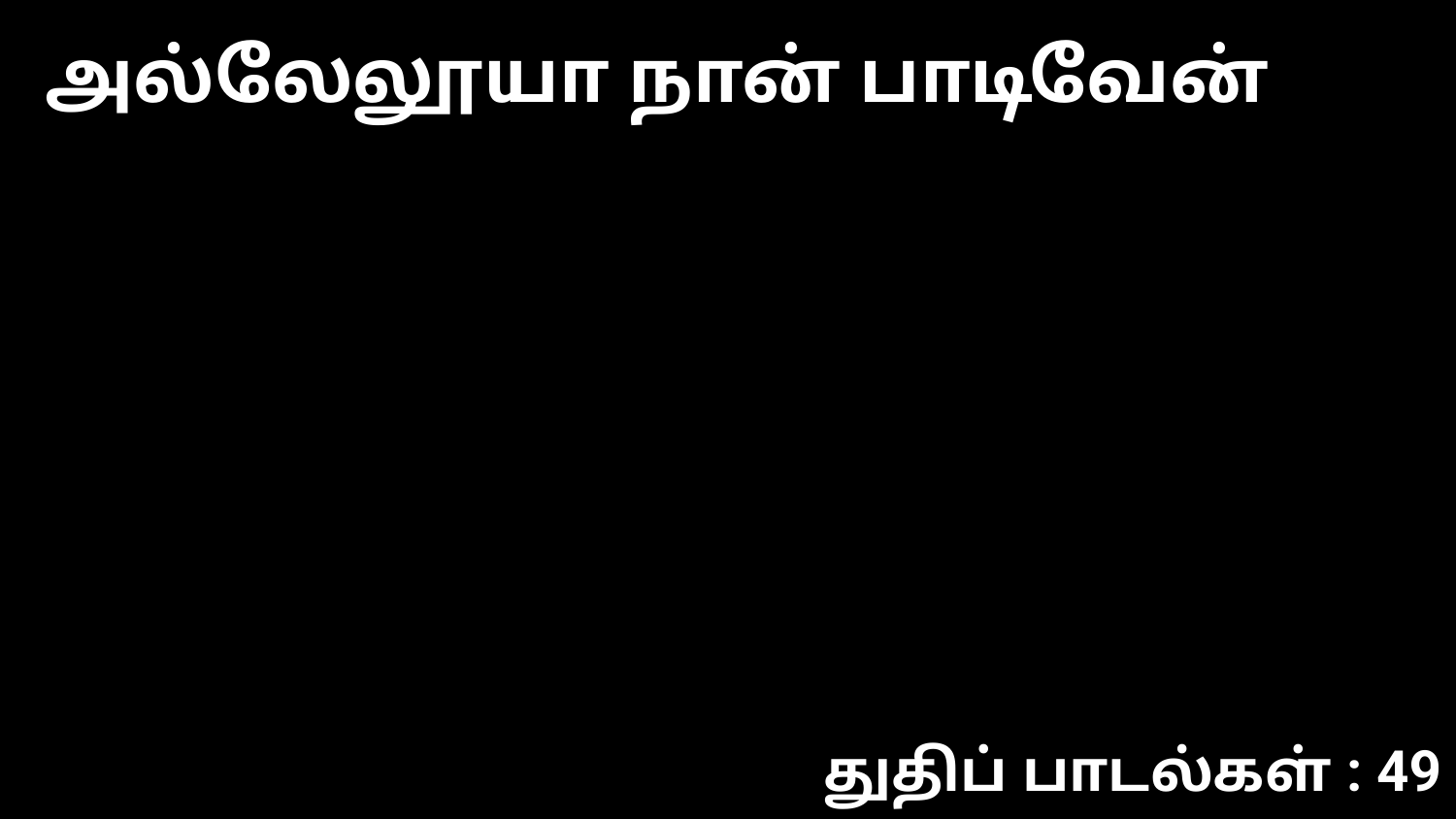

அல்லேலூயா நான் பாடிவேன்
துதிப் பாடல்கள் : 49